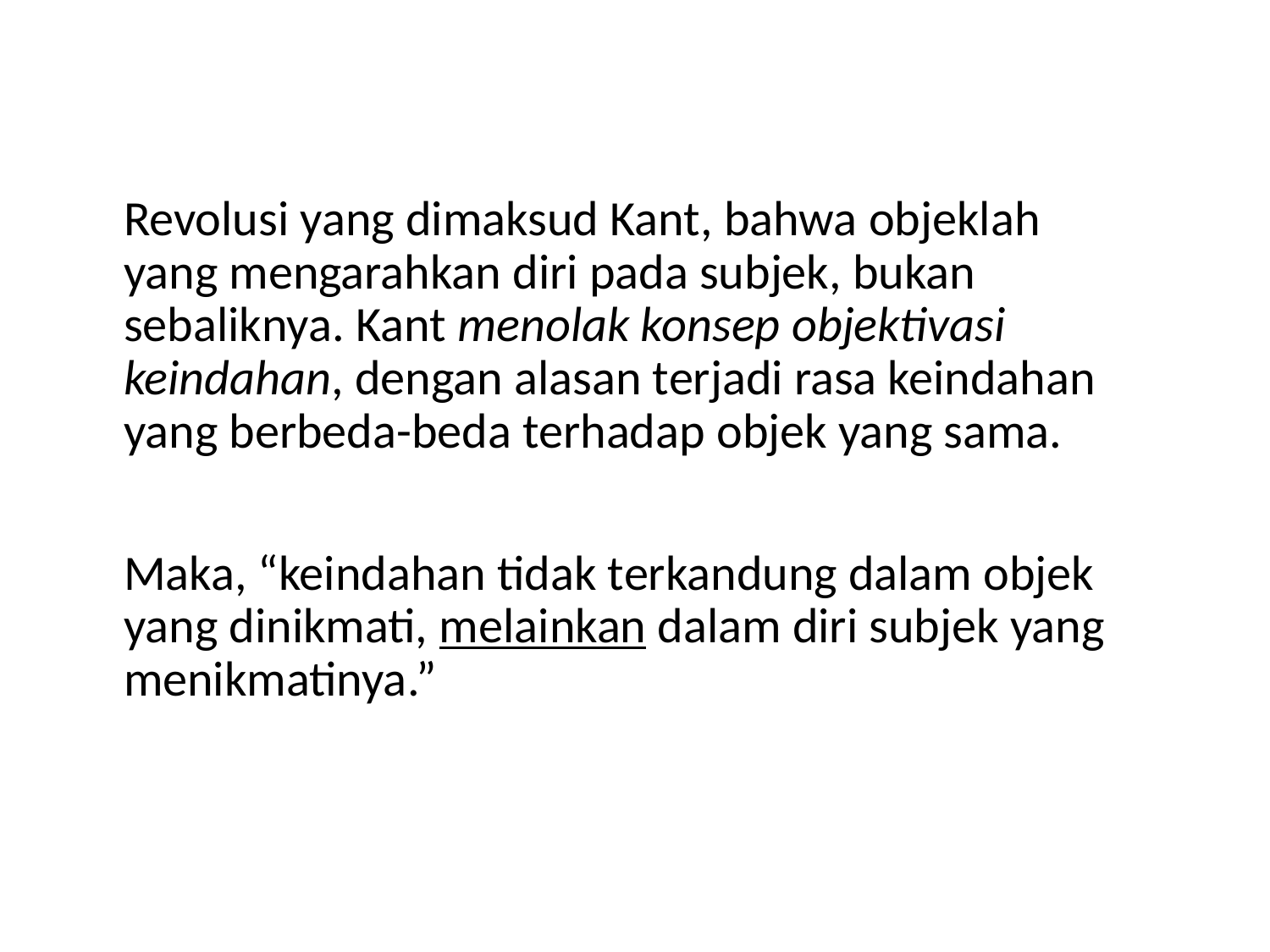

Revolusi yang dimaksud Kant, bahwa objeklah yang mengarahkan diri pada subjek, bukan sebaliknya. Kant menolak konsep objektivasi keindahan, dengan alasan terjadi rasa keindahan yang berbeda-beda terhadap objek yang sama.

Maka, “keindahan tidak terkandung dalam objek yang dinikmati, melainkan dalam diri subjek yang menikmatinya.”